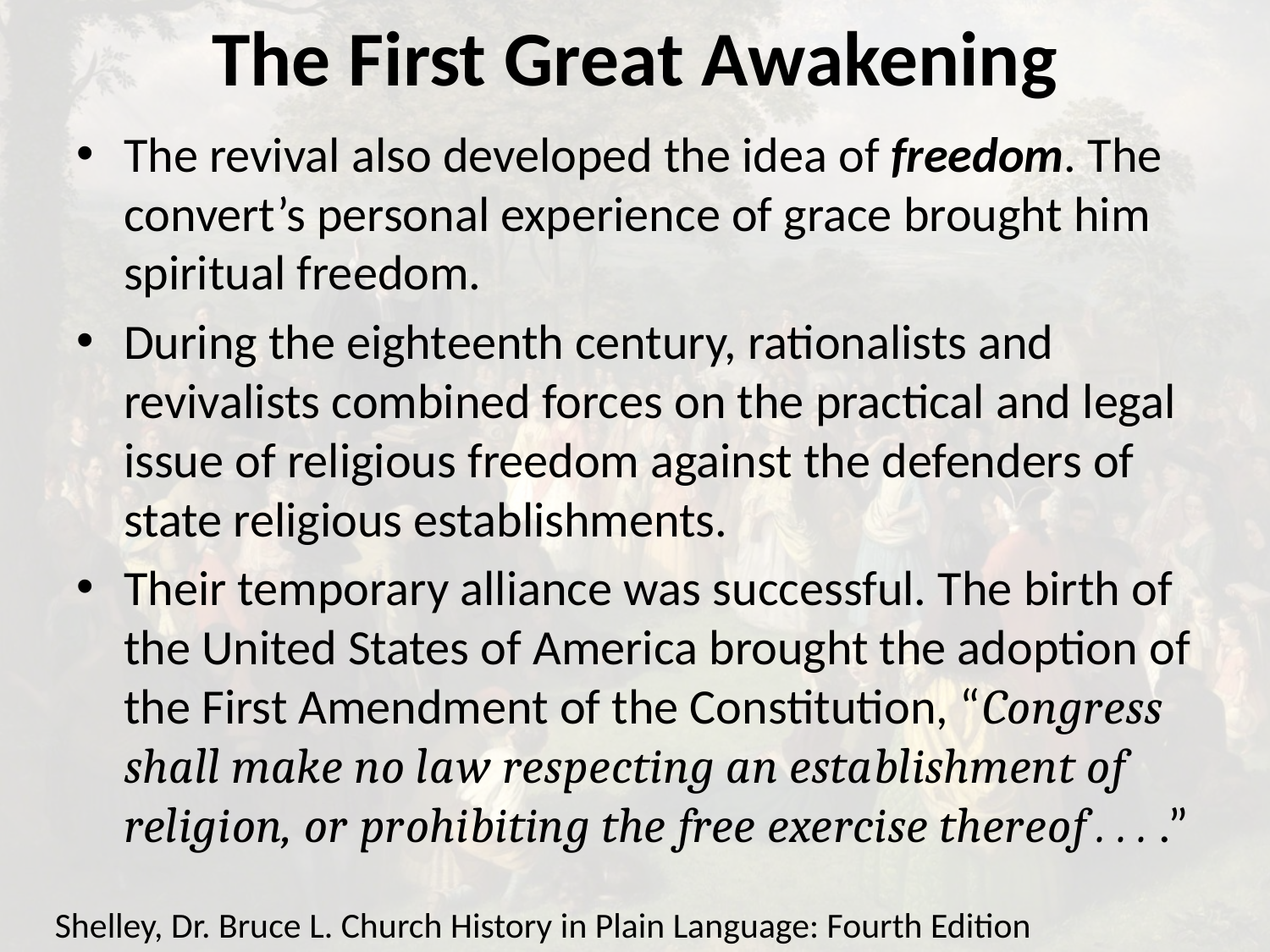

# The First Great Awakening
The revival also developed the idea of freedom. The convert’s personal experience of grace brought him spiritual freedom.
During the eighteenth century, rationalists and revivalists combined forces on the practical and legal issue of religious freedom against the defenders of state religious establishments.
Their temporary alliance was successful. The birth of the United States of America brought the adoption of the First Amendment of the Constitution, “Congress shall make no law respecting an establishment of religion, or prohibiting the free exercise thereof . . . .”
Shelley, Dr. Bruce L. Church History in Plain Language: Fourth Edition